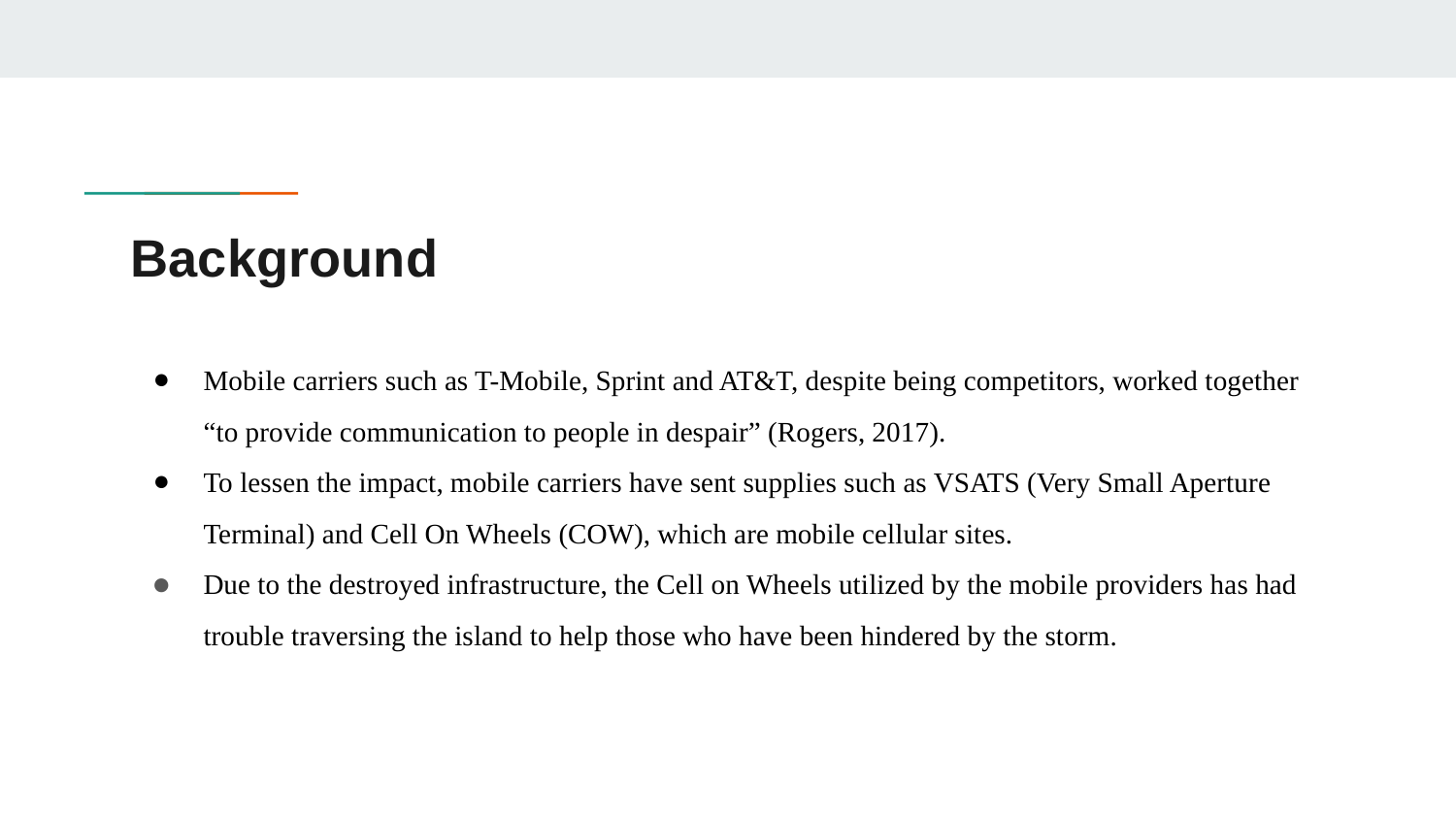

# Background
Mobile carriers such as T-Mobile, Sprint and AT&T, despite being competitors, worked together “to provide communication to people in despair” (Rogers, 2017).
To lessen the impact, mobile carriers have sent supplies such as VSATS (Very Small Aperture Terminal) and Cell On Wheels (COW), which are mobile cellular sites.
Due to the destroyed infrastructure, the Cell on Wheels utilized by the mobile providers has had trouble traversing the island to help those who have been hindered by the storm.